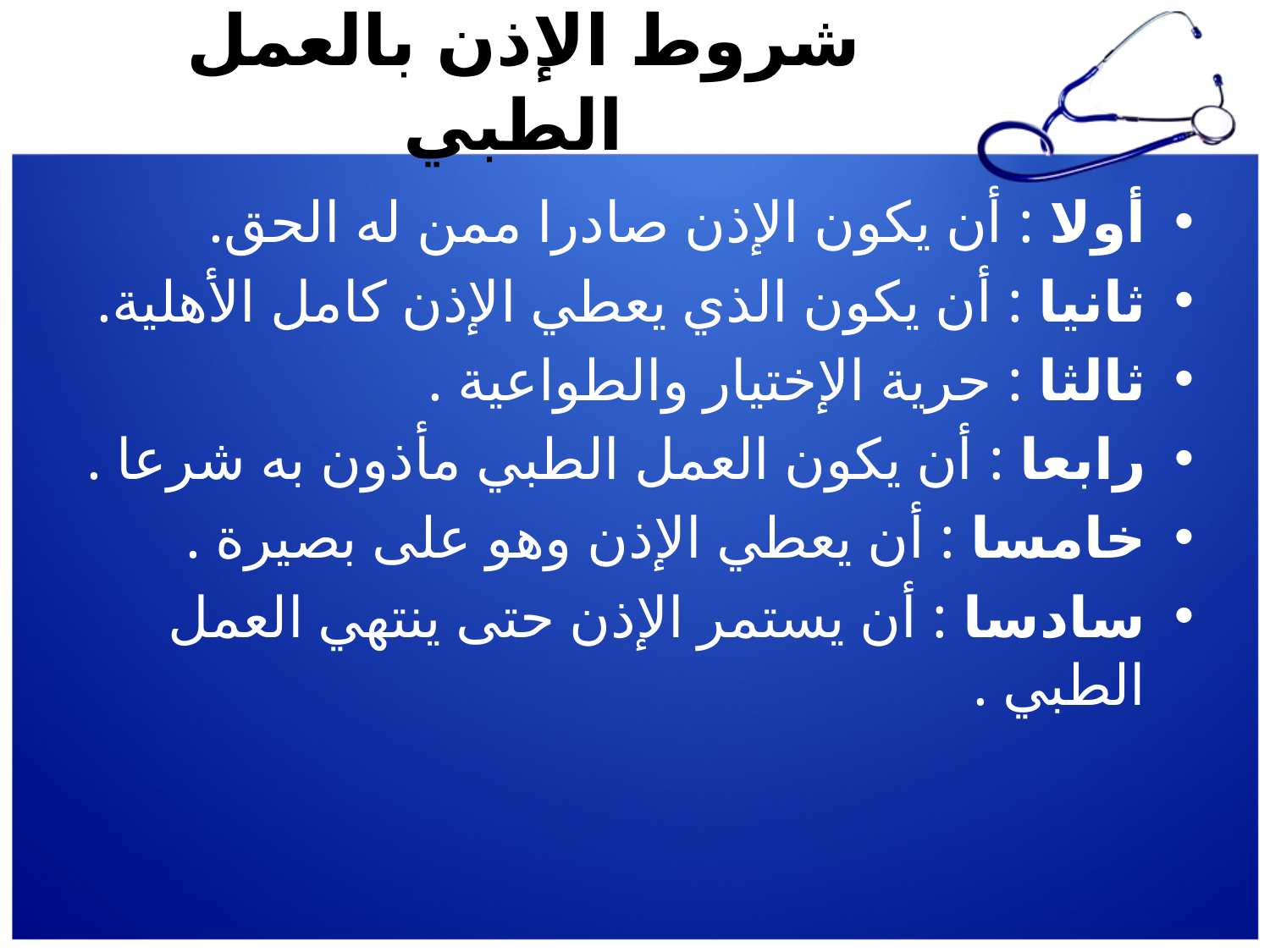

# شروط الإذن بالعمل الطبي
أولا : أن يكون الإذن صادرا ممن له الحق.
ثانيا : أن يكون الذي يعطي الإذن كامل الأهلية.
ثالثا : حرية الإختيار والطواعية .
رابعا : أن يكون العمل الطبي مأذون به شرعا .
خامسا : أن يعطي الإذن وهو على بصيرة .
سادسا : أن يستمر الإذن حتى ينتهي العمل الطبي .